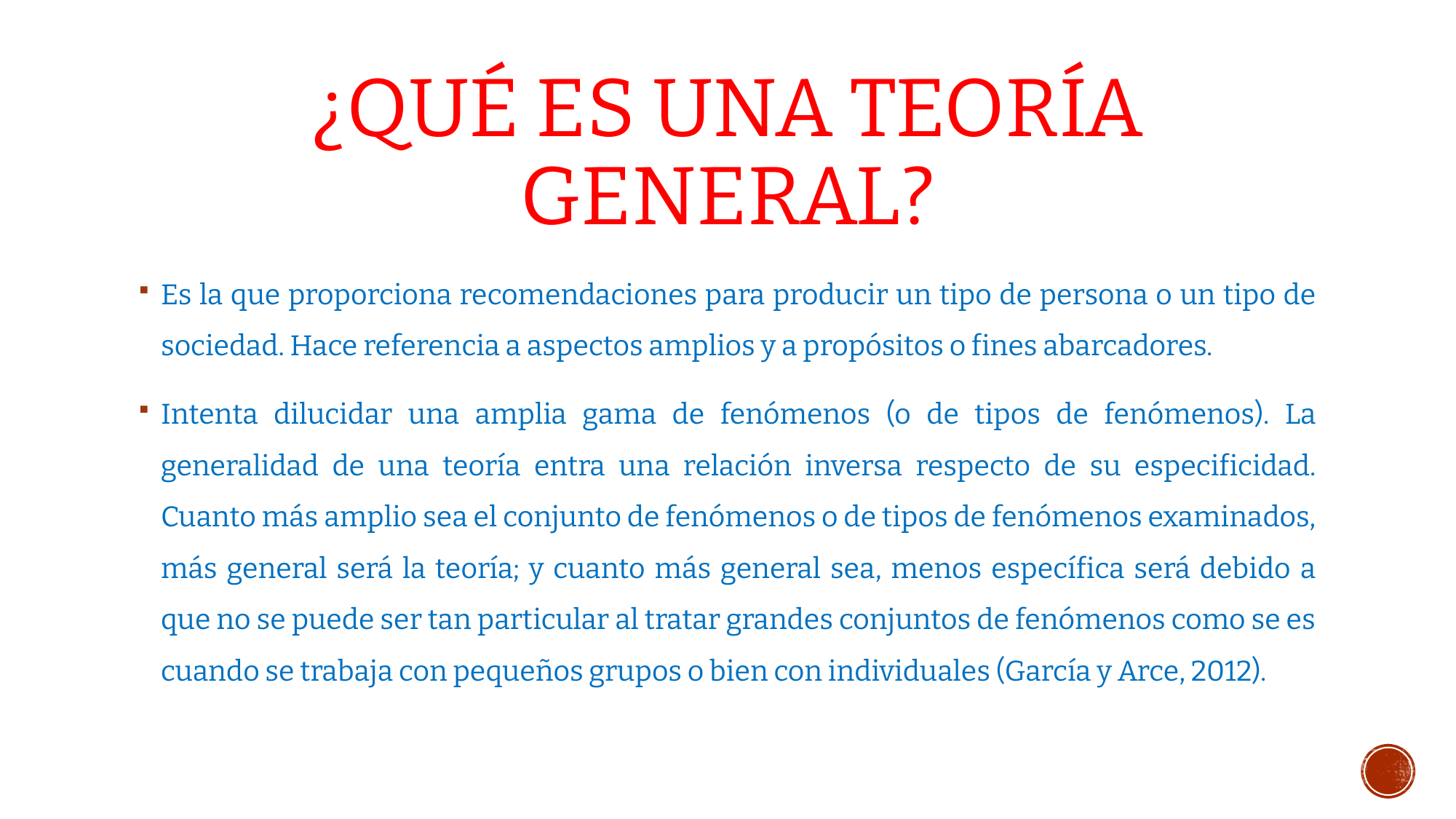

# ¿QUÉ ES UNA TEORÍA GENERAL?
Es la que proporciona recomendaciones para producir un tipo de persona o un tipo de sociedad. Hace referencia a aspectos amplios y a propósitos o fines abarcadores.
Intenta dilucidar una amplia gama de fenómenos (o de tipos de fenómenos). La generalidad de una teoría entra una relación inversa respecto de su especificidad. Cuanto más amplio sea el conjunto de fenómenos o de tipos de fenómenos examinados, más general será la teoría; y cuanto más general sea, menos específica será debido a que no se puede ser tan particular al tratar grandes conjuntos de fenómenos como se es cuando se trabaja con pequeños grupos o bien con individuales (García y Arce, 2012).